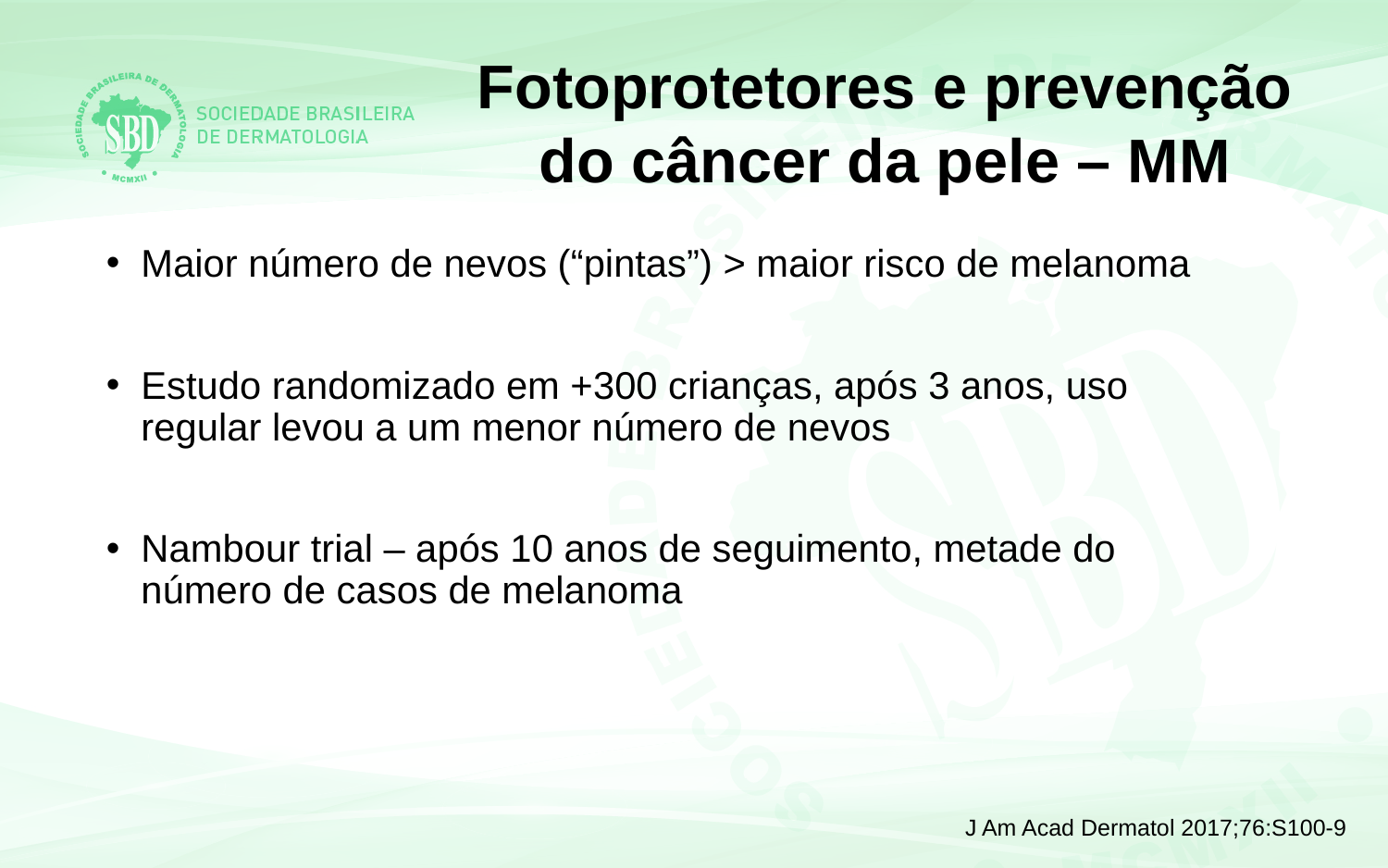

Fotoprotetores e prevenção do câncer da pele – MM
Maior número de nevos (“pintas”) > maior risco de melanoma

Estudo randomizado em +300 crianças, após 3 anos, uso regular levou a um menor número de nevos

Nambour trial – após 10 anos de seguimento, metade do número de casos de melanoma
J Am Acad Dermatol 2017;76:S100-9